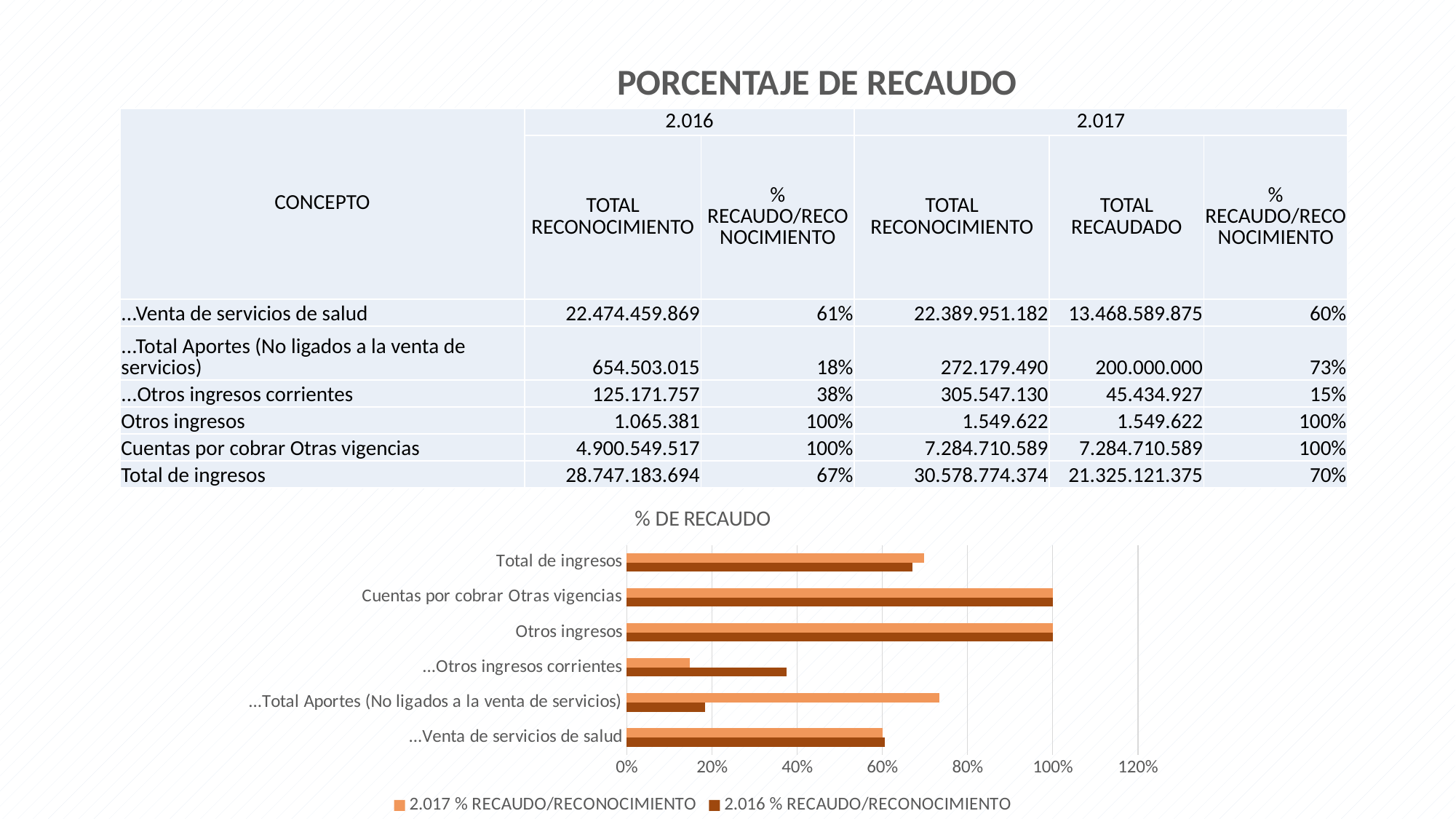

PORCENTAJE DE RECAUDO
| CONCEPTO | 2.016 |  | 2.017 |  |  |
| --- | --- | --- | --- | --- | --- |
|  | TOTAL RECONOCIMIENTO | % RECAUDO/RECONOCIMIENTO | TOTAL RECONOCIMIENTO | TOTAL RECAUDADO | % RECAUDO/RECONOCIMIENTO |
| ...Venta de servicios de salud | 22.474.459.869 | 61% | 22.389.951.182 | 13.468.589.875 | 60% |
| ...Total Aportes (No ligados a la venta de servicios) | 654.503.015 | 18% | 272.179.490 | 200.000.000 | 73% |
| ...Otros ingresos corrientes | 125.171.757 | 38% | 305.547.130 | 45.434.927 | 15% |
| Otros ingresos | 1.065.381 | 100% | 1.549.622 | 1.549.622 | 100% |
| Cuentas por cobrar Otras vigencias | 4.900.549.517 | 100% | 7.284.710.589 | 7.284.710.589 | 100% |
| Total de ingresos | 28.747.183.694 | 67% | 30.578.774.374 | 21.325.121.375 | 70% |

[unsupported chart]